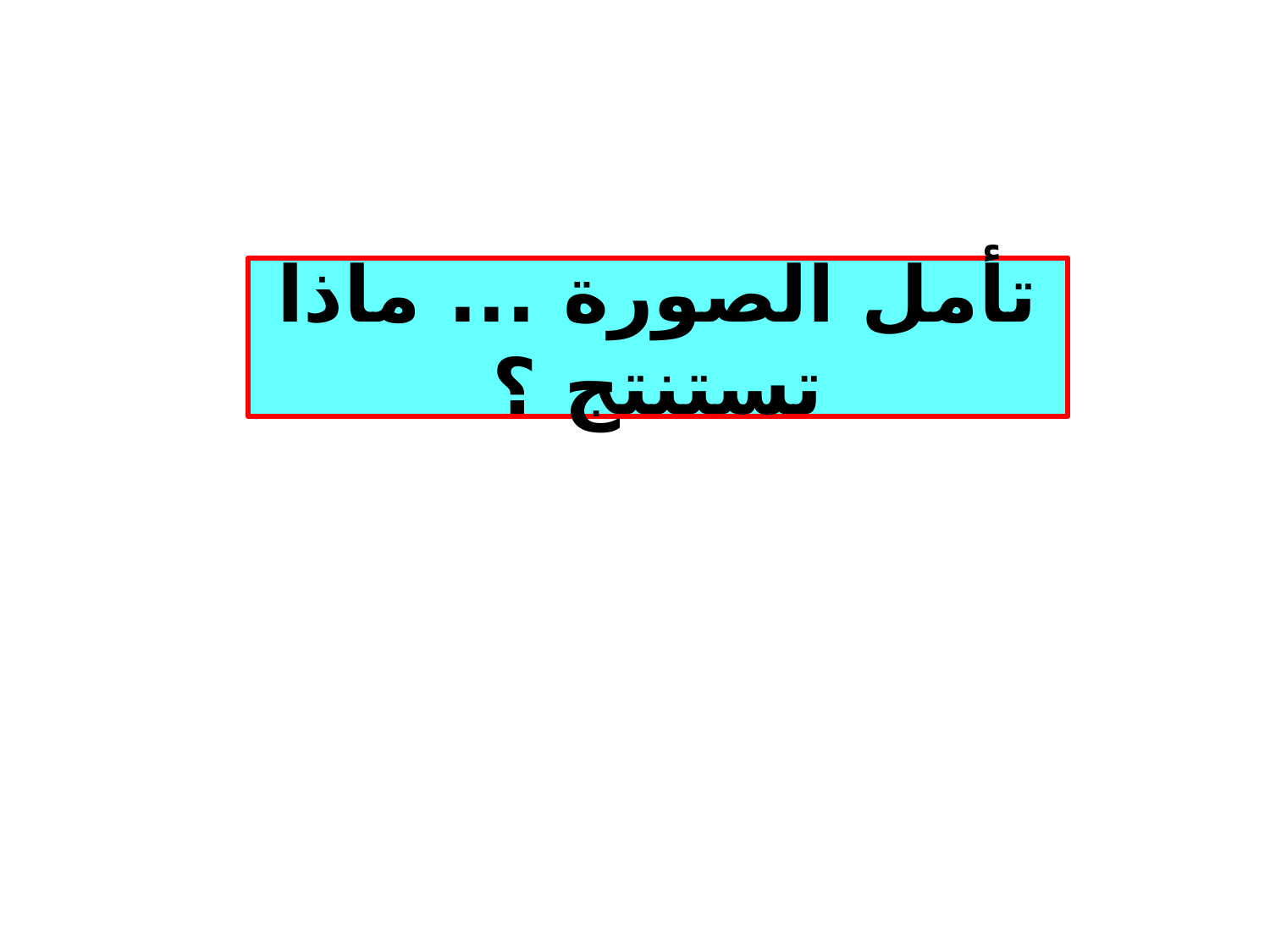

# تأمل الصورة ... ماذا تستنتج ؟